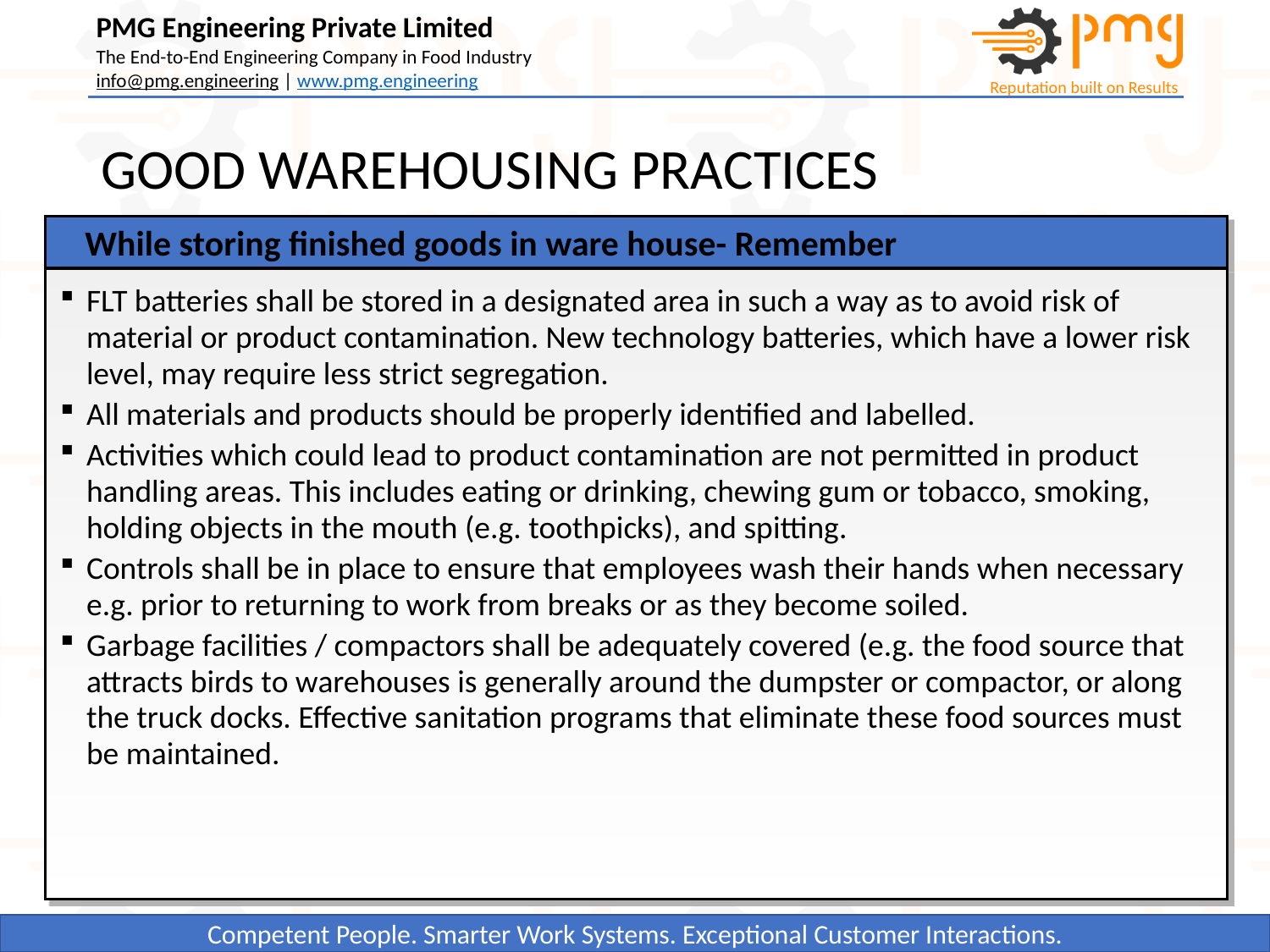

# GOOD WAREHOUSING PRACTICES
While storing finished goods in ware house- Remember
FLT batteries shall be stored in a designated area in such a way as to avoid risk of material or product contamination. New technology batteries, which have a lower risk level, may require less strict segregation.
All materials and products should be properly identified and labelled.
Activities which could lead to product contamination are not permitted in product handling areas. This includes eating or drinking, chewing gum or tobacco, smoking, holding objects in the mouth (e.g. toothpicks), and spitting.
Controls shall be in place to ensure that employees wash their hands when necessary e.g. prior to returning to work from breaks or as they become soiled.
Garbage facilities / compactors shall be adequately covered (e.g. the food source that attracts birds to warehouses is generally around the dumpster or compactor, or along the truck docks. Effective sanitation programs that eliminate these food sources must be maintained.